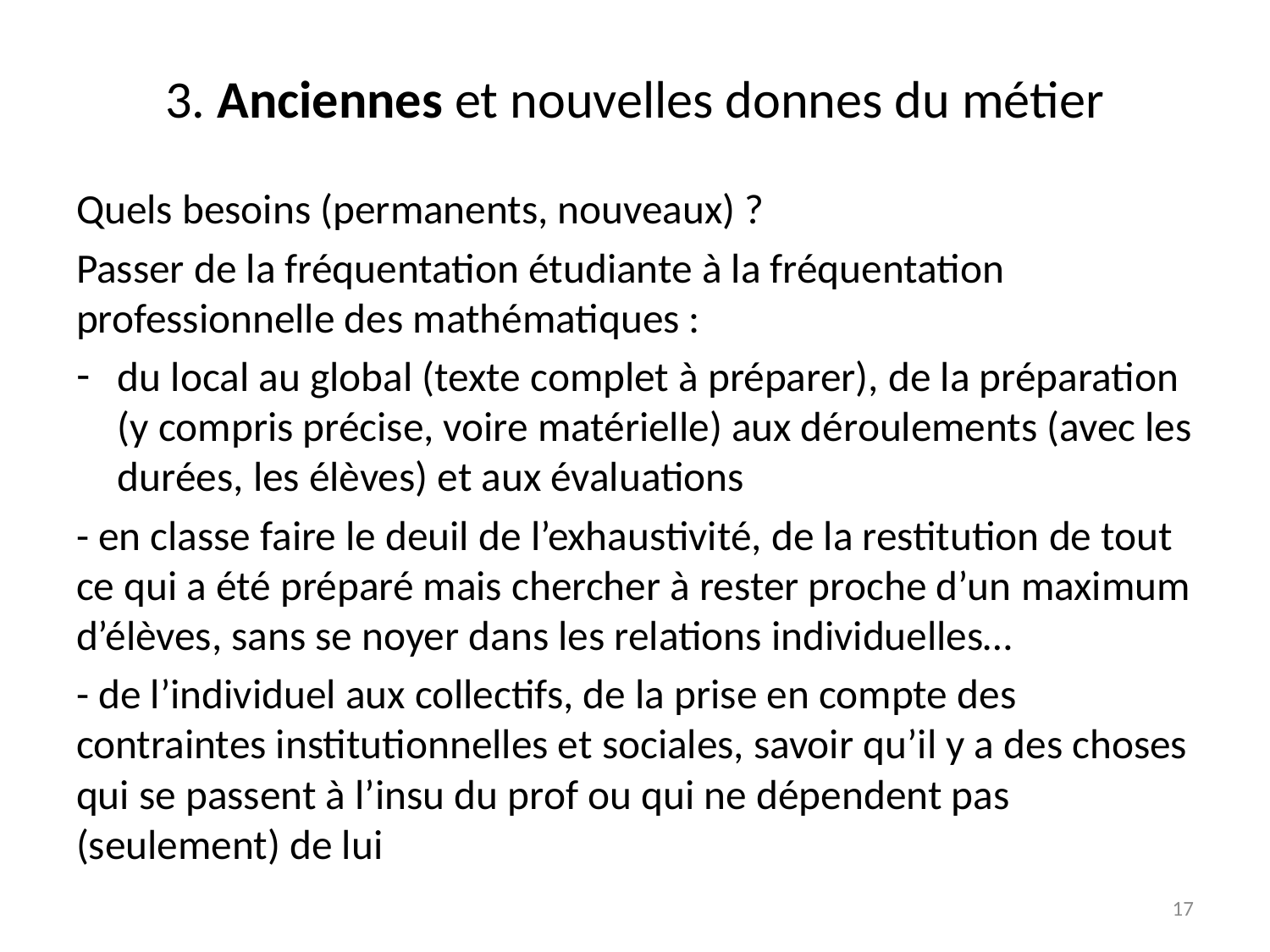

# 3. Anciennes et nouvelles donnes du métier
Quels besoins (permanents, nouveaux) ?
Passer de la fréquentation étudiante à la fréquentation professionnelle des mathématiques :
du local au global (texte complet à préparer), de la préparation (y compris précise, voire matérielle) aux déroulements (avec les durées, les élèves) et aux évaluations
- en classe faire le deuil de l’exhaustivité, de la restitution de tout ce qui a été préparé mais chercher à rester proche d’un maximum d’élèves, sans se noyer dans les relations individuelles…
- de l’individuel aux collectifs, de la prise en compte des contraintes institutionnelles et sociales, savoir qu’il y a des choses qui se passent à l’insu du prof ou qui ne dépendent pas (seulement) de lui

17